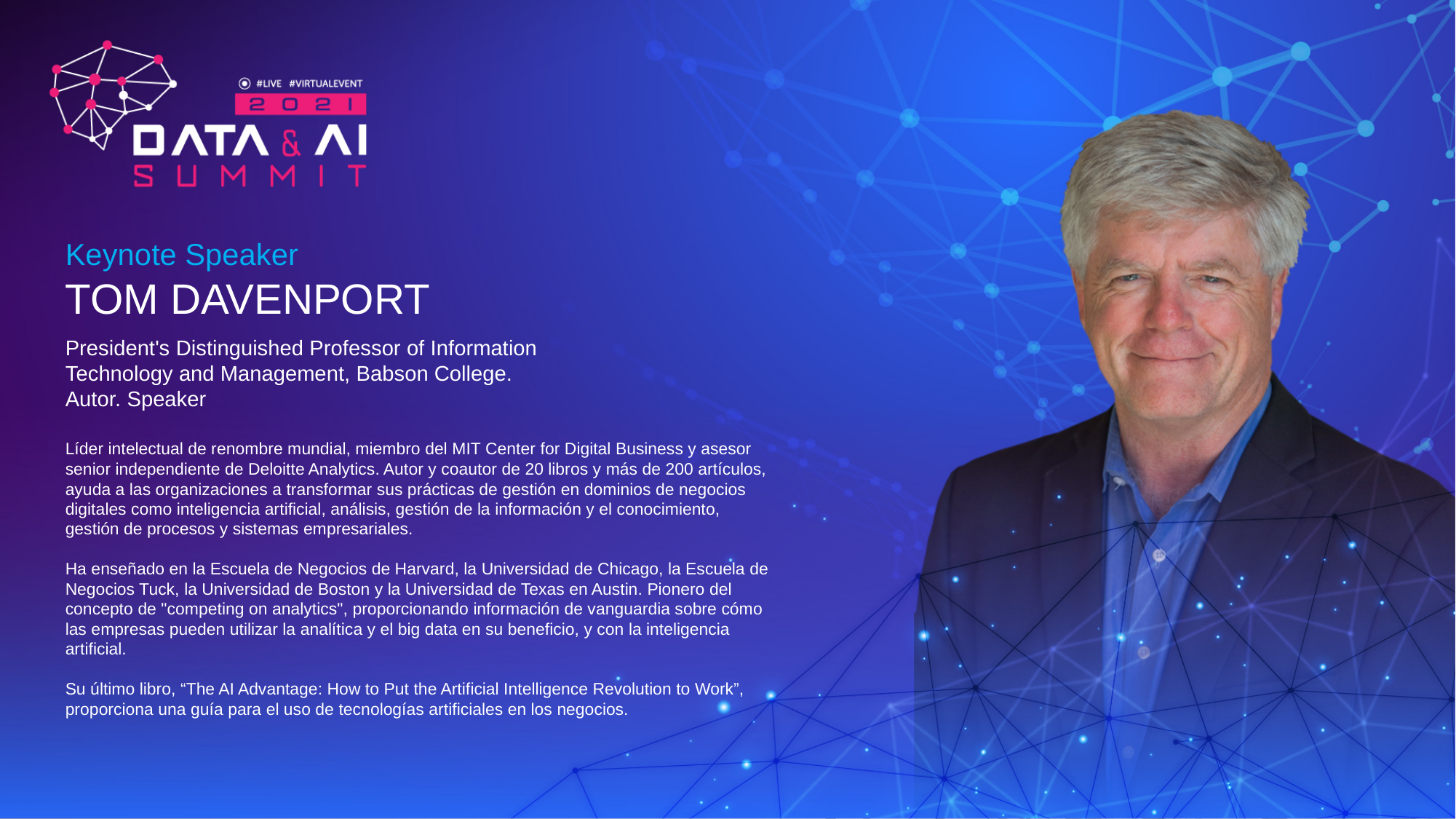

Keynote Speaker
TOM DAVENPORT
President's Distinguished Professor of Information Technology and Management, Babson College.
Autor. Speaker
Líder intelectual de renombre mundial, miembro del MIT Center for Digital Business y asesor senior independiente de Deloitte Analytics. Autor y coautor de 20 libros y más de 200 artículos, ayuda a las organizaciones a transformar sus prácticas de gestión en dominios de negocios digitales como inteligencia artificial, análisis, gestión de la información y el conocimiento, gestión de procesos y sistemas empresariales.

Ha enseñado en la Escuela de Negocios de Harvard, la Universidad de Chicago, la Escuela de Negocios Tuck, la Universidad de Boston y la Universidad de Texas en Austin. Pionero del concepto de "competing on analytics", proporcionando información de vanguardia sobre cómo las empresas pueden utilizar la analítica y el big data en su beneficio, y con la inteligencia artificial.

Su último libro, “The AI Advantage: How to Put the Artificial Intelligence Revolution to Work”, proporciona una guía para el uso de tecnologías artificiales en los negocios.